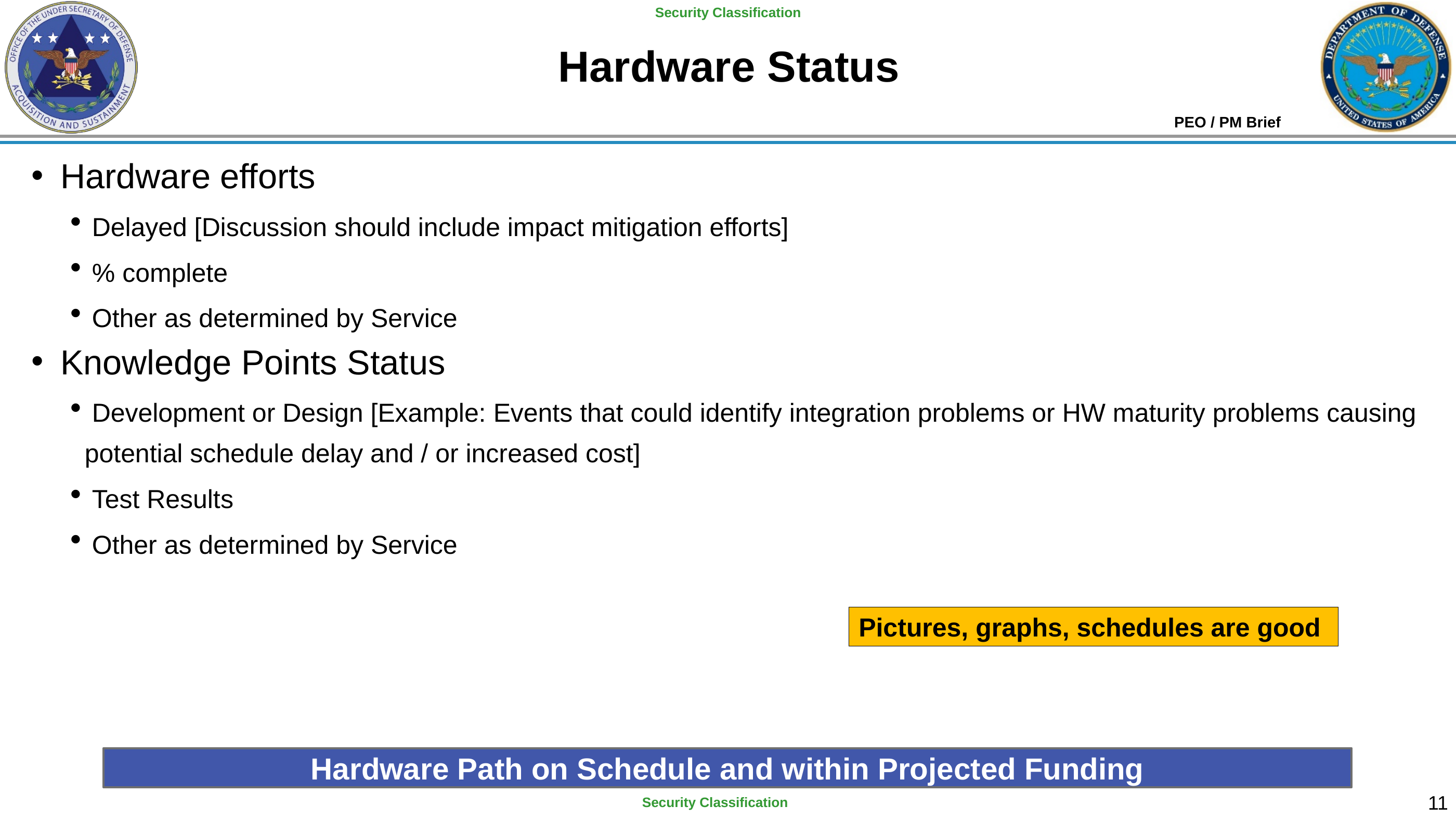

# Hardware Status
PEO / PM Brief
Hardware efforts
 Delayed [Discussion should include impact mitigation efforts]
 % complete
 Other as determined by Service
Knowledge Points Status
 Development or Design [Example: Events that could identify integration problems or HW maturity problems causing potential schedule delay and / or increased cost]
 Test Results
 Other as determined by Service
Pictures, graphs, schedules are good
Hardware Path on Schedule and within Projected Funding
11